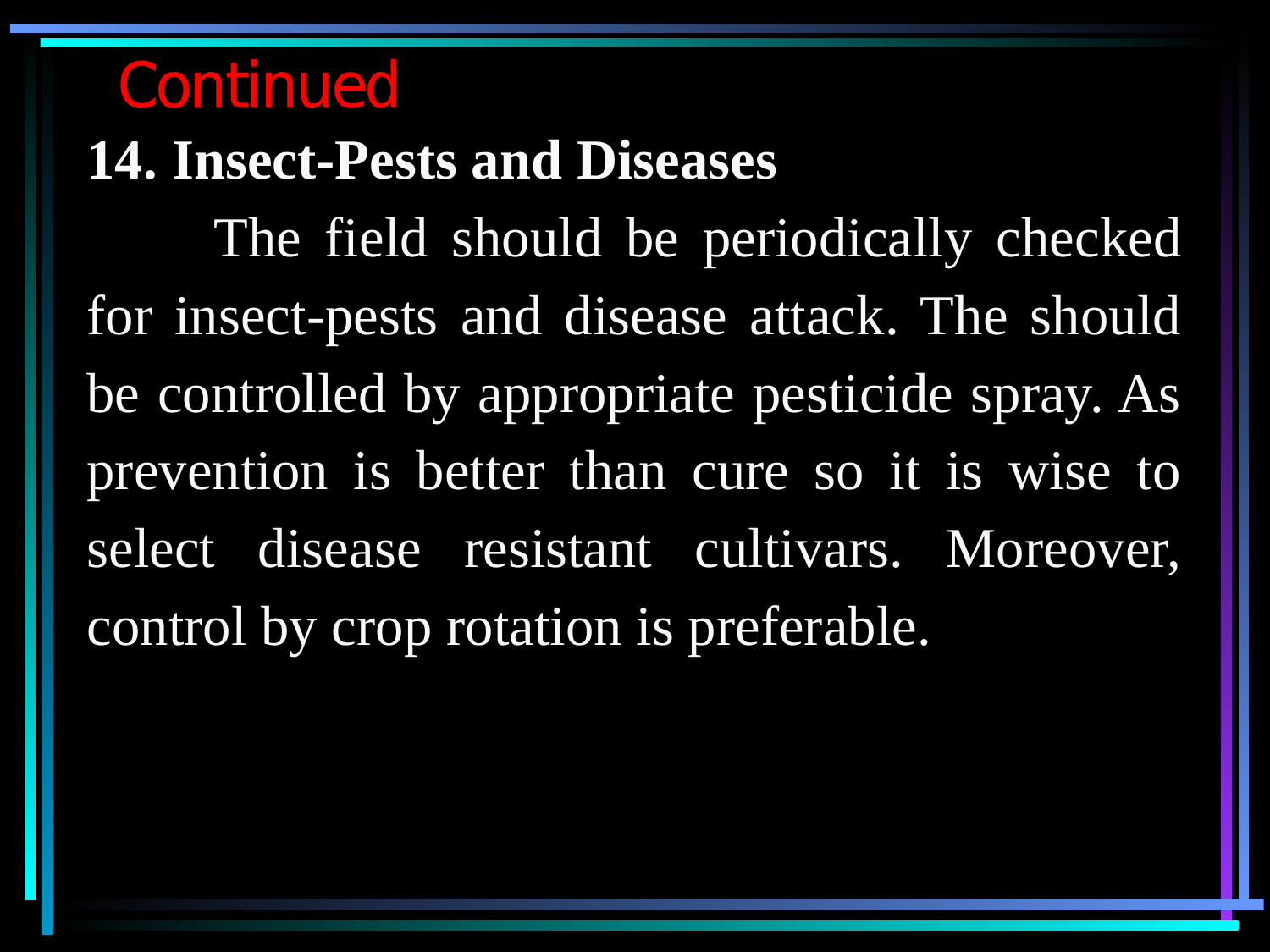

# Continued
14. Insect-Pests and Diseases
	The field should be periodically checked for insect-pests and disease attack. The should be controlled by appropriate pesticide spray. As prevention is better than cure so it is wise to select disease resistant cultivars. Moreover, control by crop rotation is preferable.